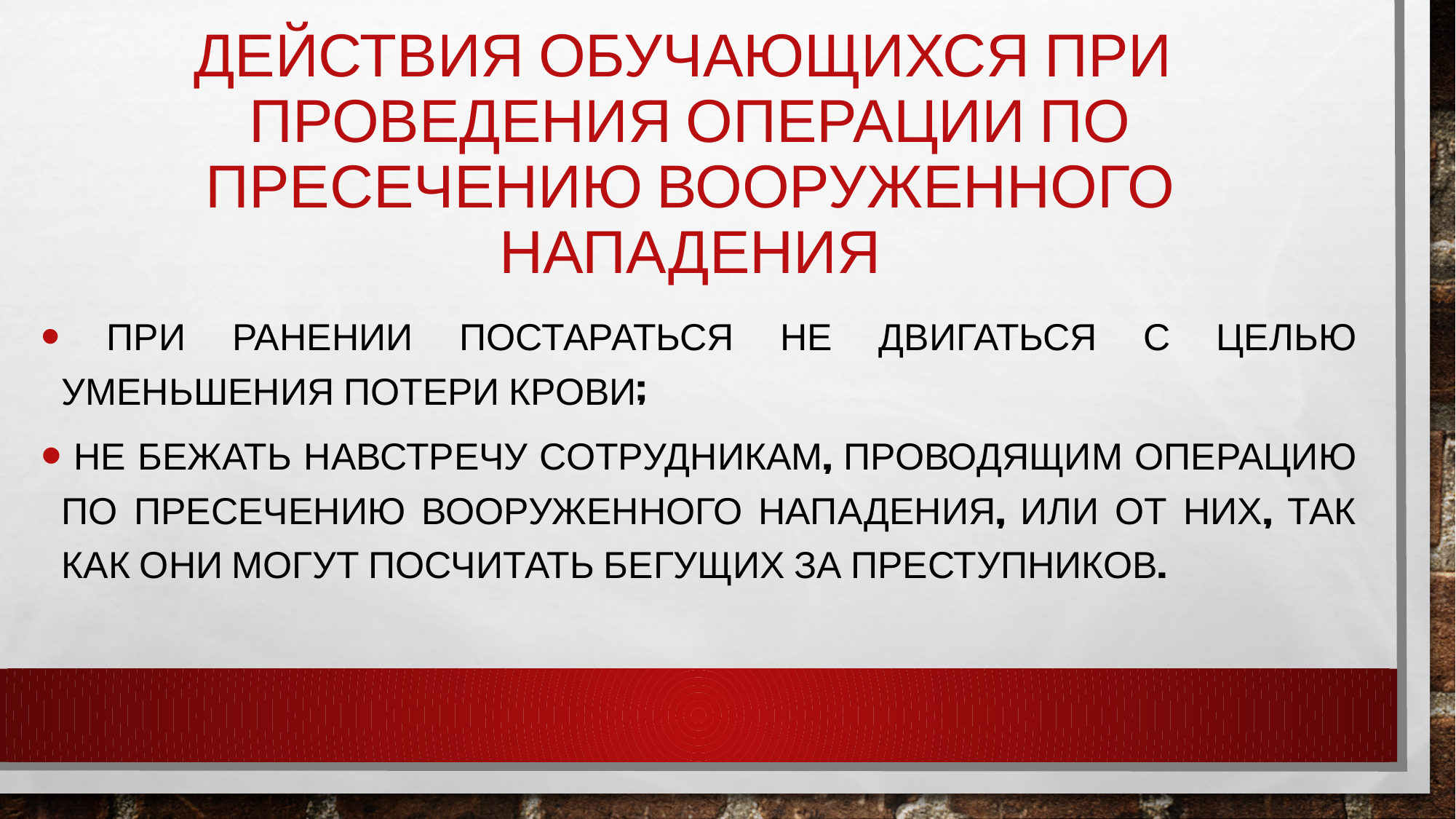

# Действия обучающихся при  проведения операции по пресечению вооруженного нападения

 при ранении постараться не двигаться с целью уменьшения потери крови;
 не бежать навстречу сотрудникам, проводящим операцию по пресечению вооруженного нападения, или от них, так как они могут посчитать бегущих за преступников.